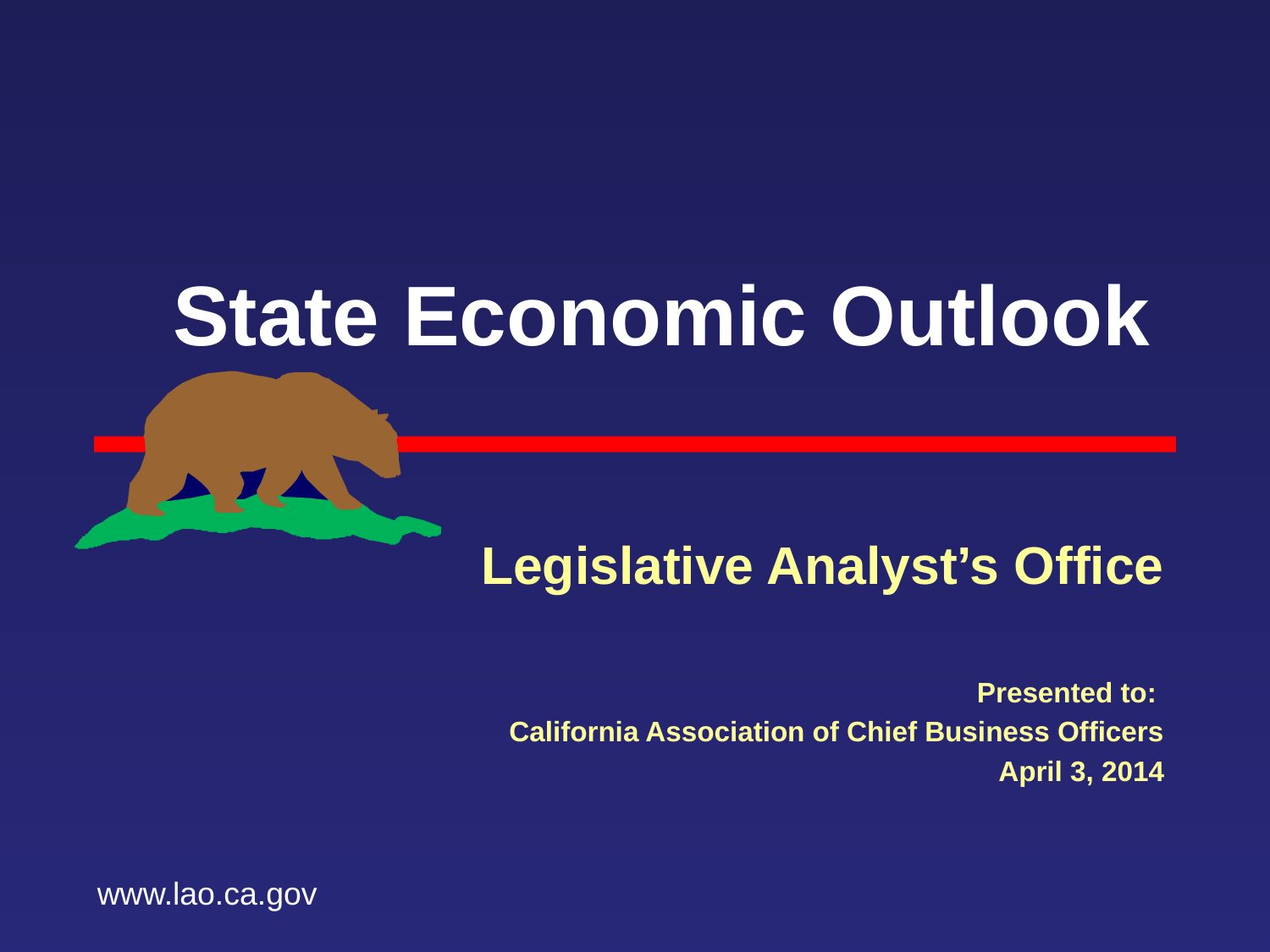

# State Economic Outlook
Legislative Analyst’s Office

Presented to:
California Association of Chief Business Officers
April 3, 2014
www.lao.ca.gov